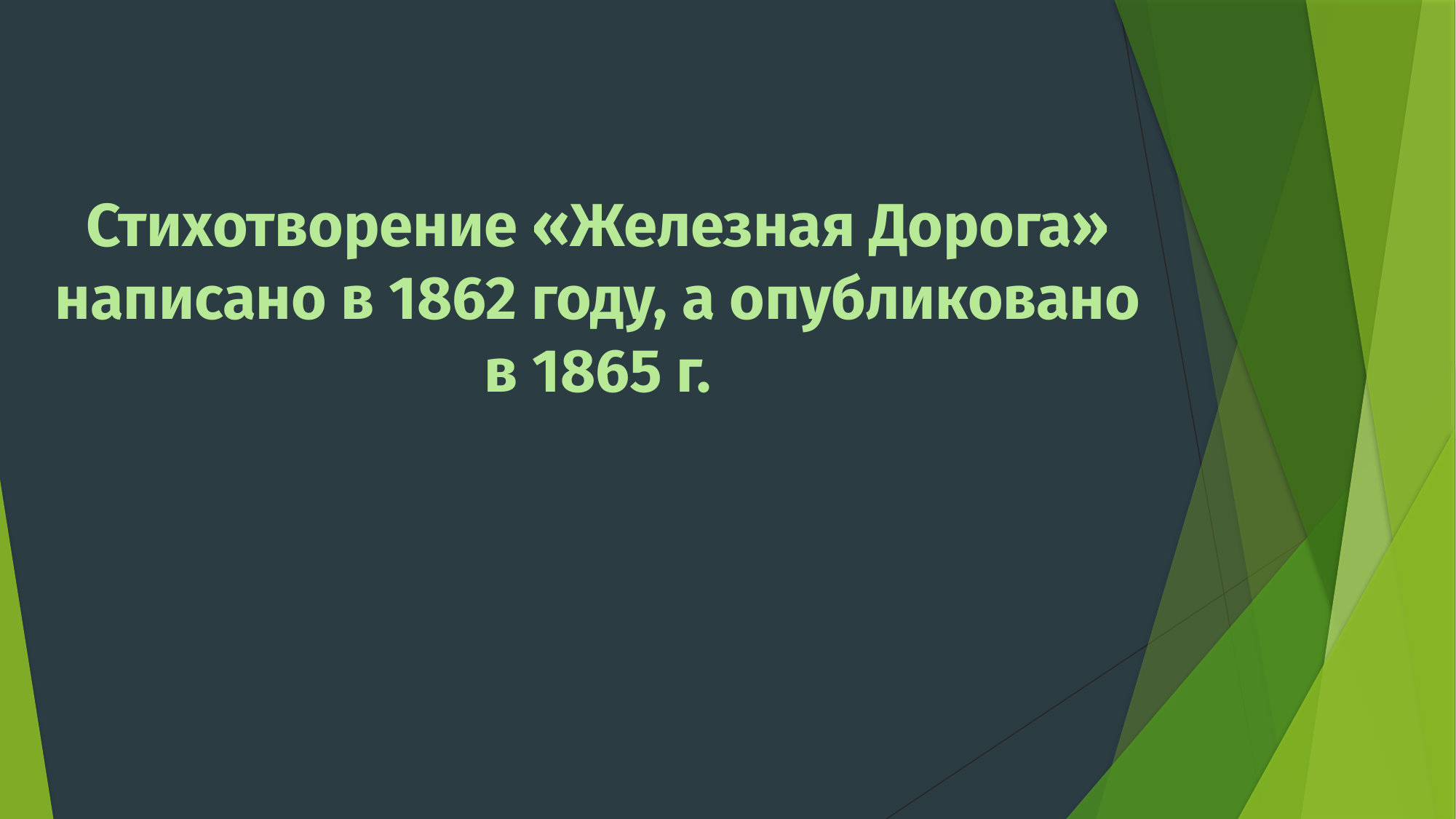

Стихотворение «Железная Дорога»
написано в 1862 году, а опубликовано
в 1865 г.